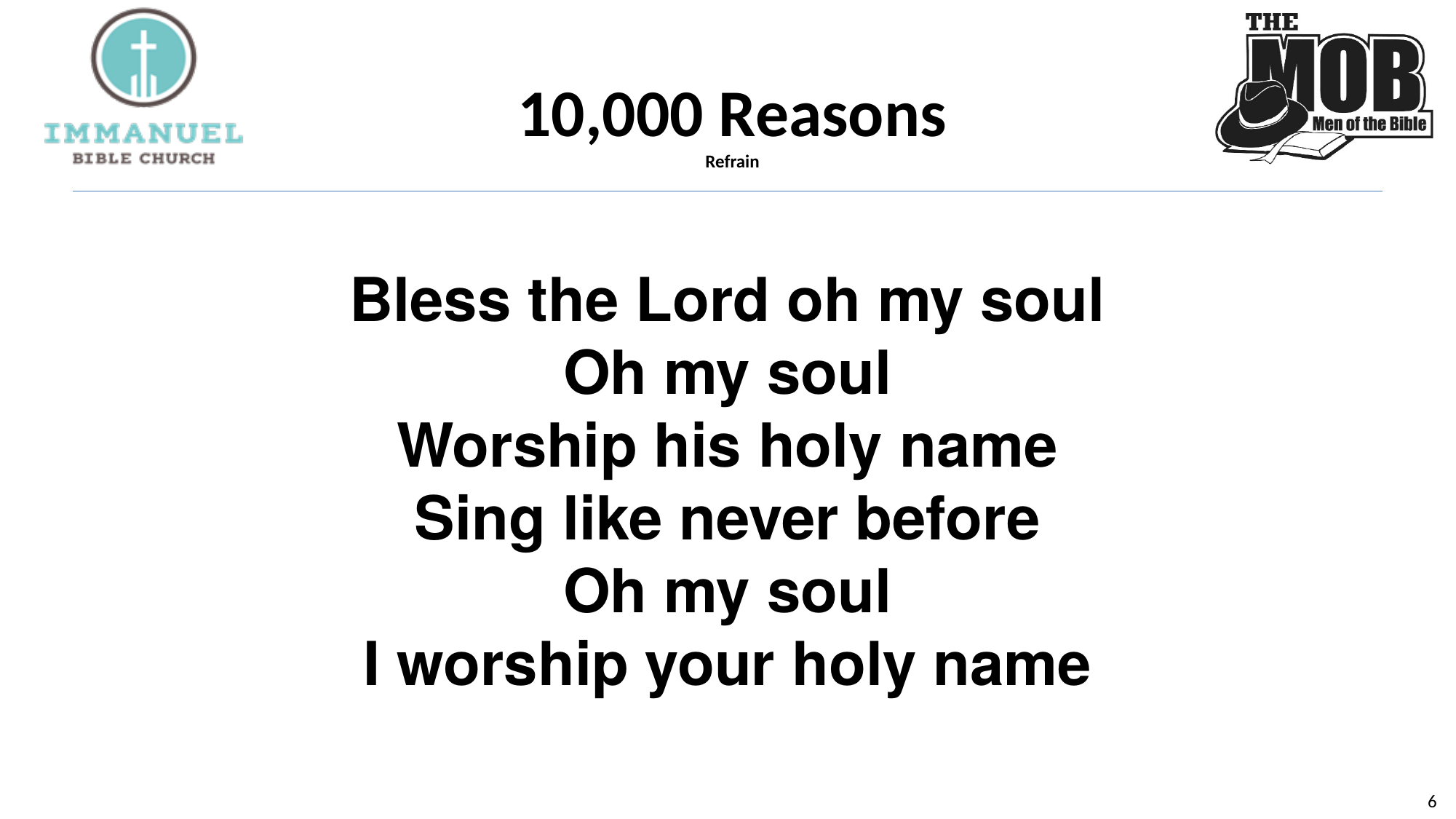

10,000 Reasons
Refrain
Bless the Lord oh my soul
Oh my soul
Worship his holy name
Sing like never before
Oh my soul
I worship your holy name

6